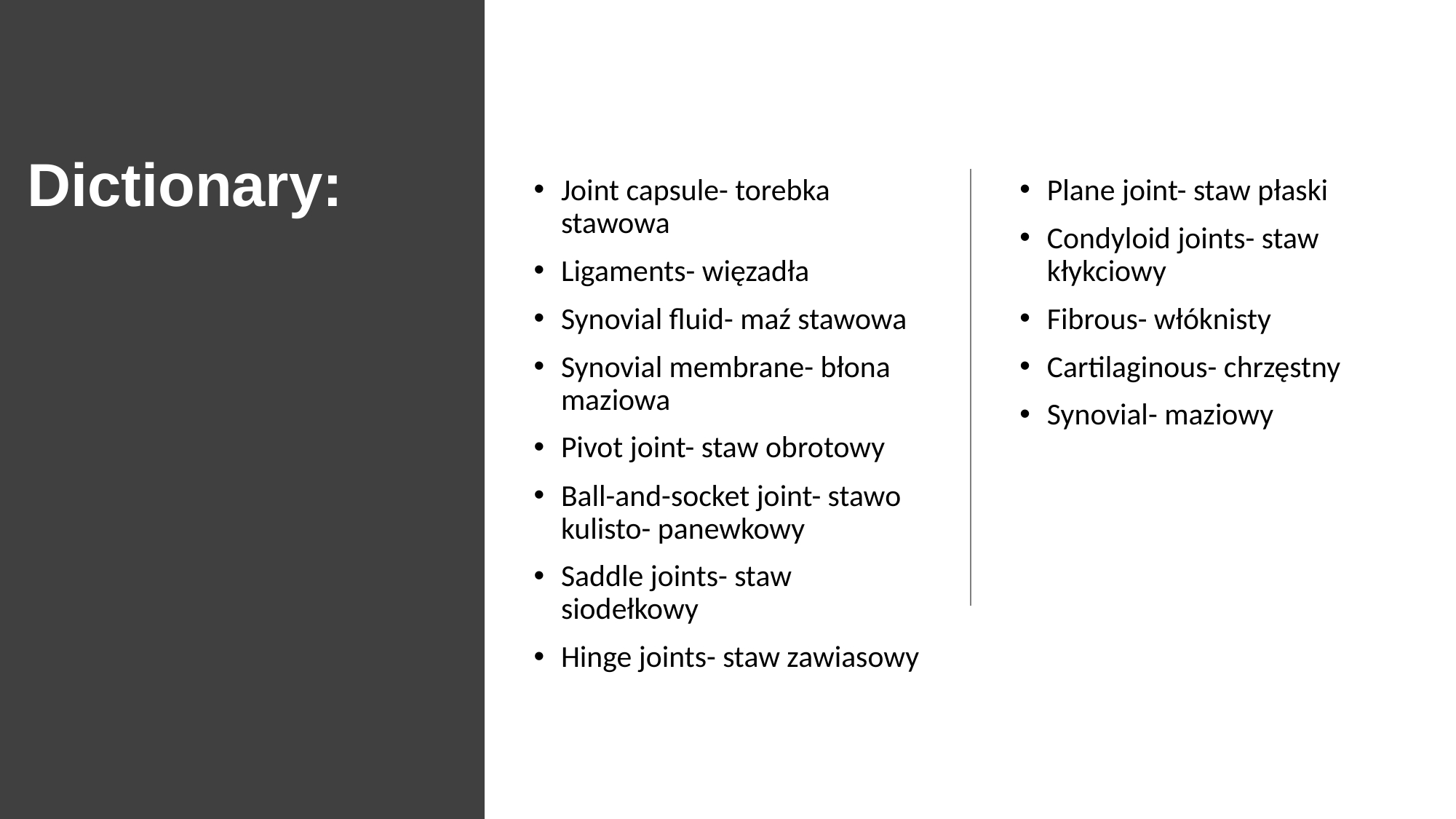

# Dictionary:
Joint capsule- torebka stawowa
Ligaments- więzadła
Synovial fluid- maź stawowa
Synovial membrane- błona maziowa
Pivot joint- staw obrotowy
Ball-and-socket joint- stawo kulisto- panewkowy
Saddle joints- staw siodełkowy
Hinge joints- staw zawiasowy

Plane joint- staw płaski
Condyloid joints- staw kłykciowy
Fibrous- włóknisty
Cartilaginous- chrzęstny
Synovial- maziowy